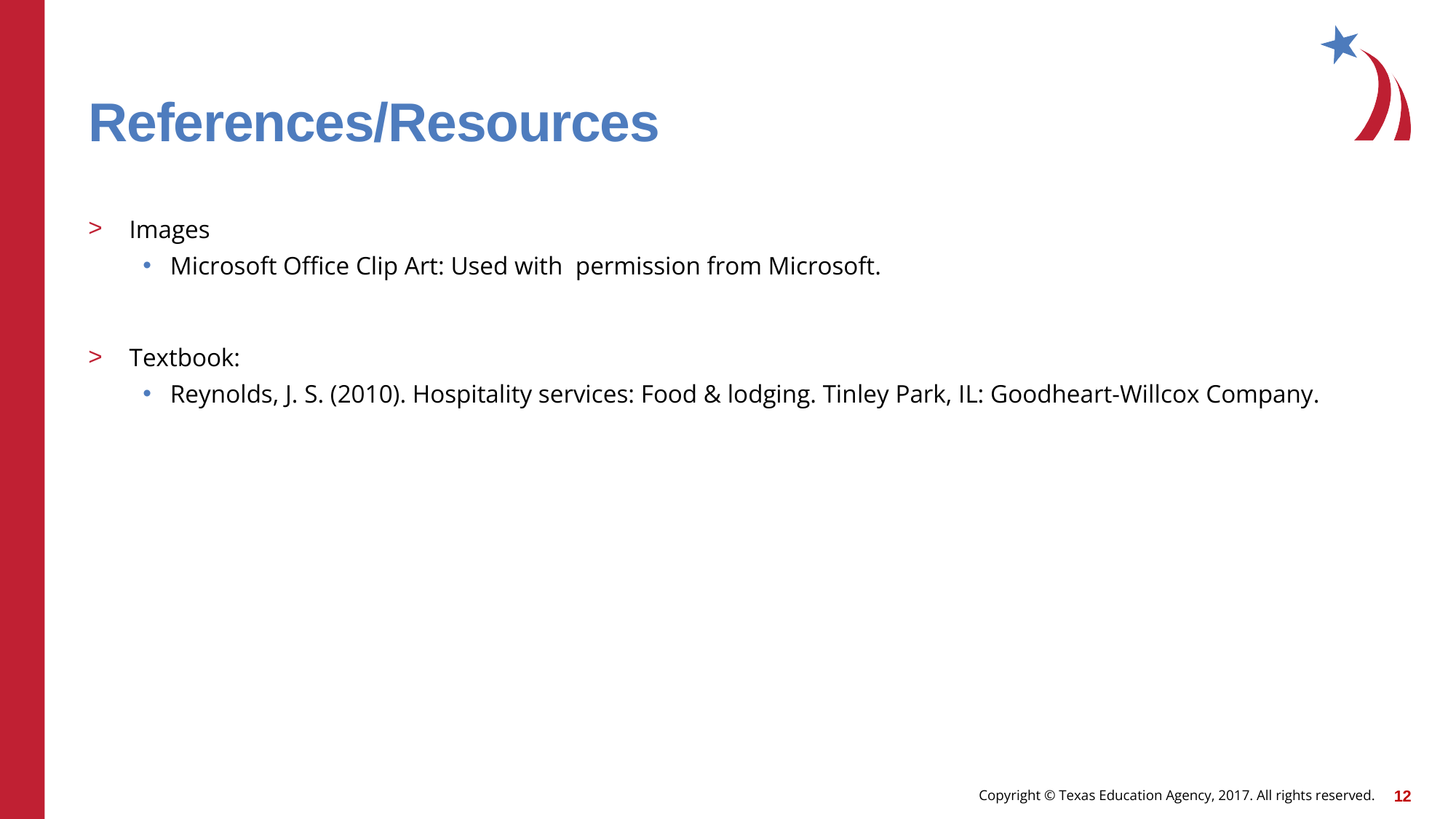

# References/Resources

Images
Microsoft Office Clip Art: Used with  permission from Microsoft.

Textbook:
Reynolds, J. S. (2010). Hospitality services: Food & lodging. Tinley Park, IL: Goodheart-Willcox Company.